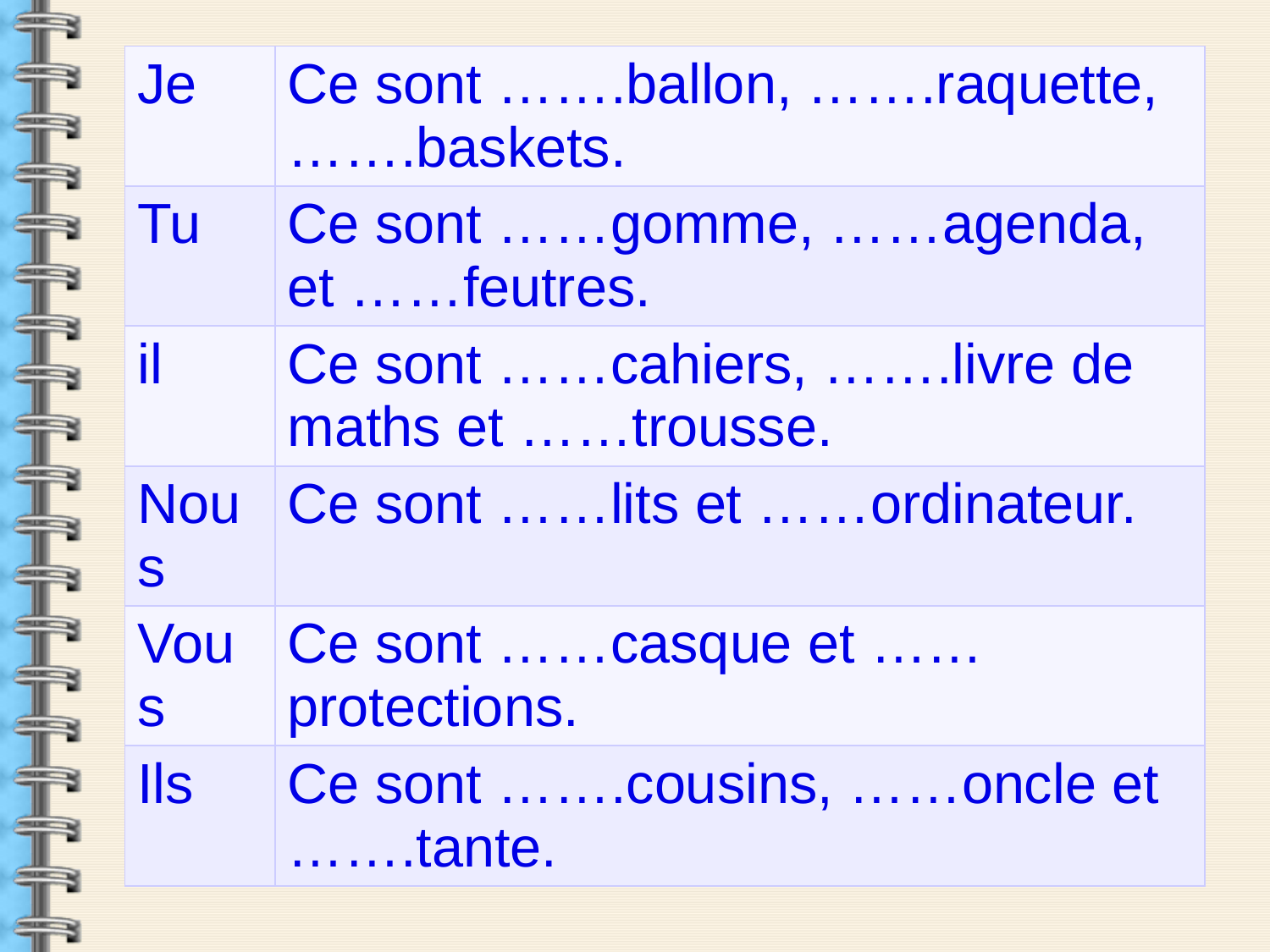

| Je | Ce sont …….ballon, …….raquette, …….baskets. |
| --- | --- |
| Tu | Ce sont ……gomme, ……agenda, et ……feutres. |
| il | Ce sont ……cahiers, …….livre de maths et ……trousse. |
| Nous | Ce sont ……lits et ……ordinateur. |
| Vous | Ce sont ……casque et ……protections. |
| Ils | Ce sont …….cousins, ……oncle et …….tante. |